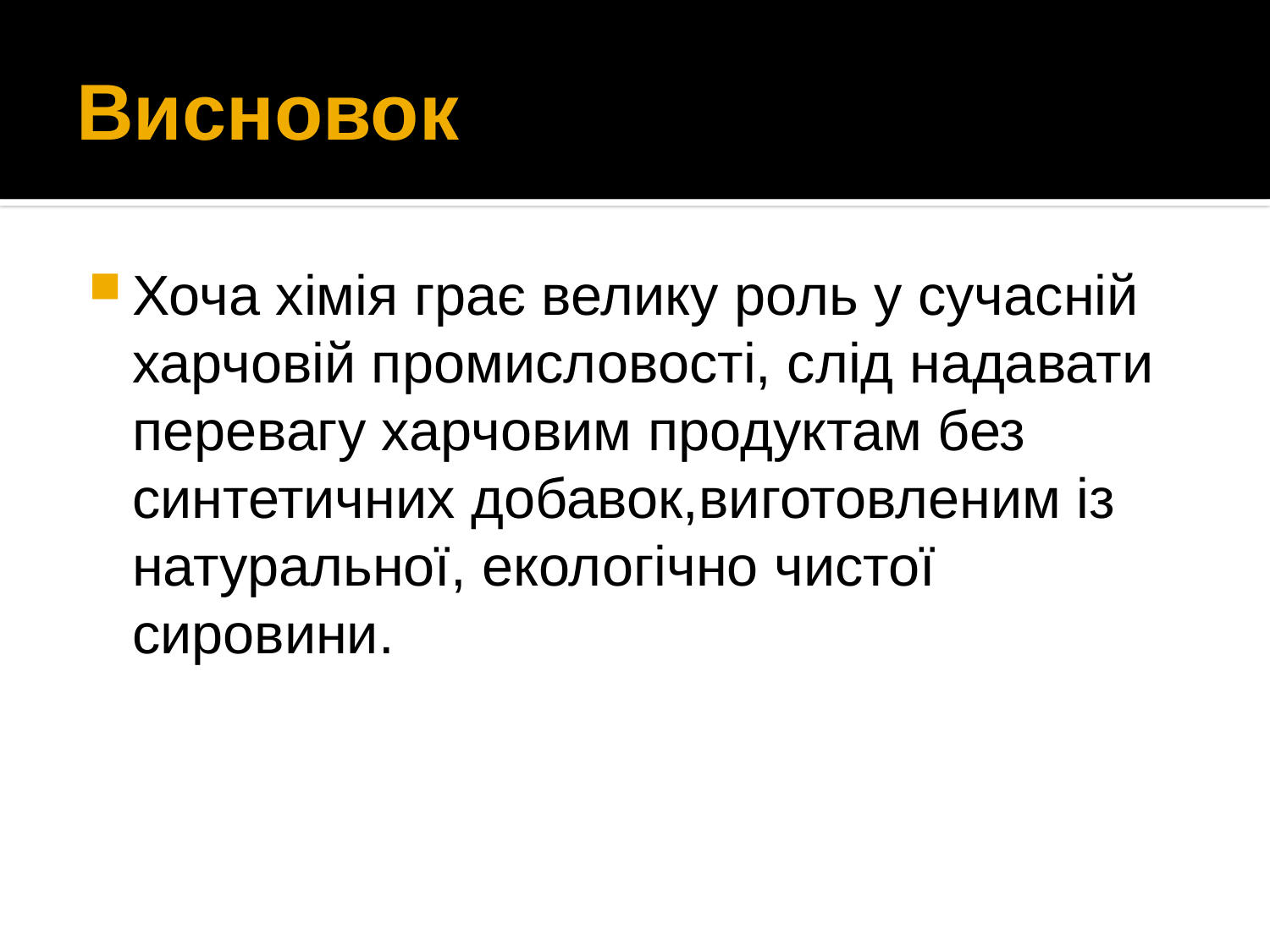

# Висновок
Хоча хімія грає велику роль у сучасній харчовій промисловості, слід надавати перевагу харчовим продуктам без синтетичних добавок,виготовленим із натуральної, екологічно чистої сировини.